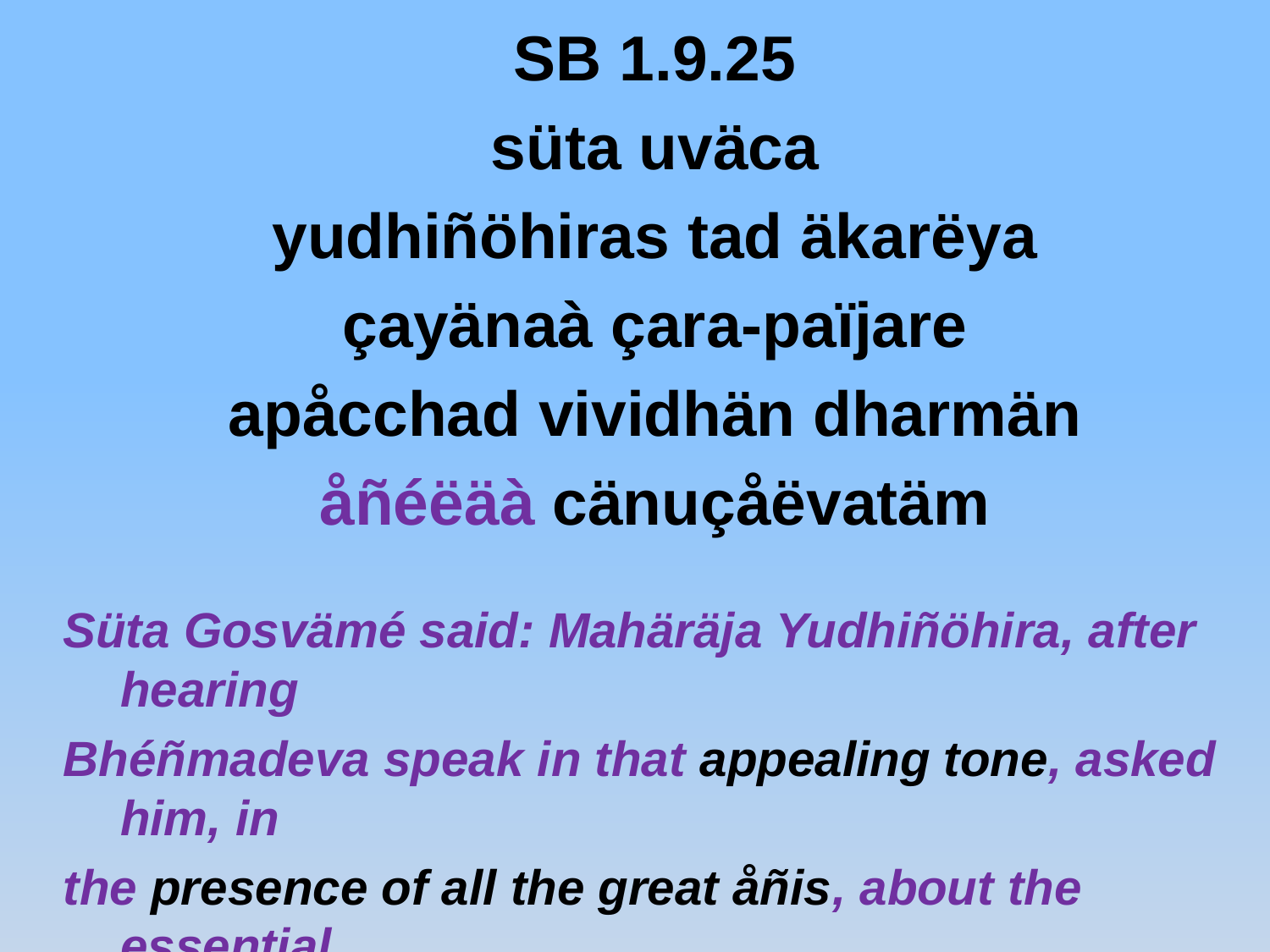

SB 1.9.25
süta uväca
yudhiñöhiras tad äkarëya
çayänaà çara-païjare
apåcchad vividhän dharmän
åñéëäà cänuçåëvatäm
Süta Gosvämé said: Mahäräja Yudhiñöhira, after hearing
Bhéñmadeva speak in that appealing tone, asked him, in
the presence of all the great åñis, about the essential
principles of various religious duties.